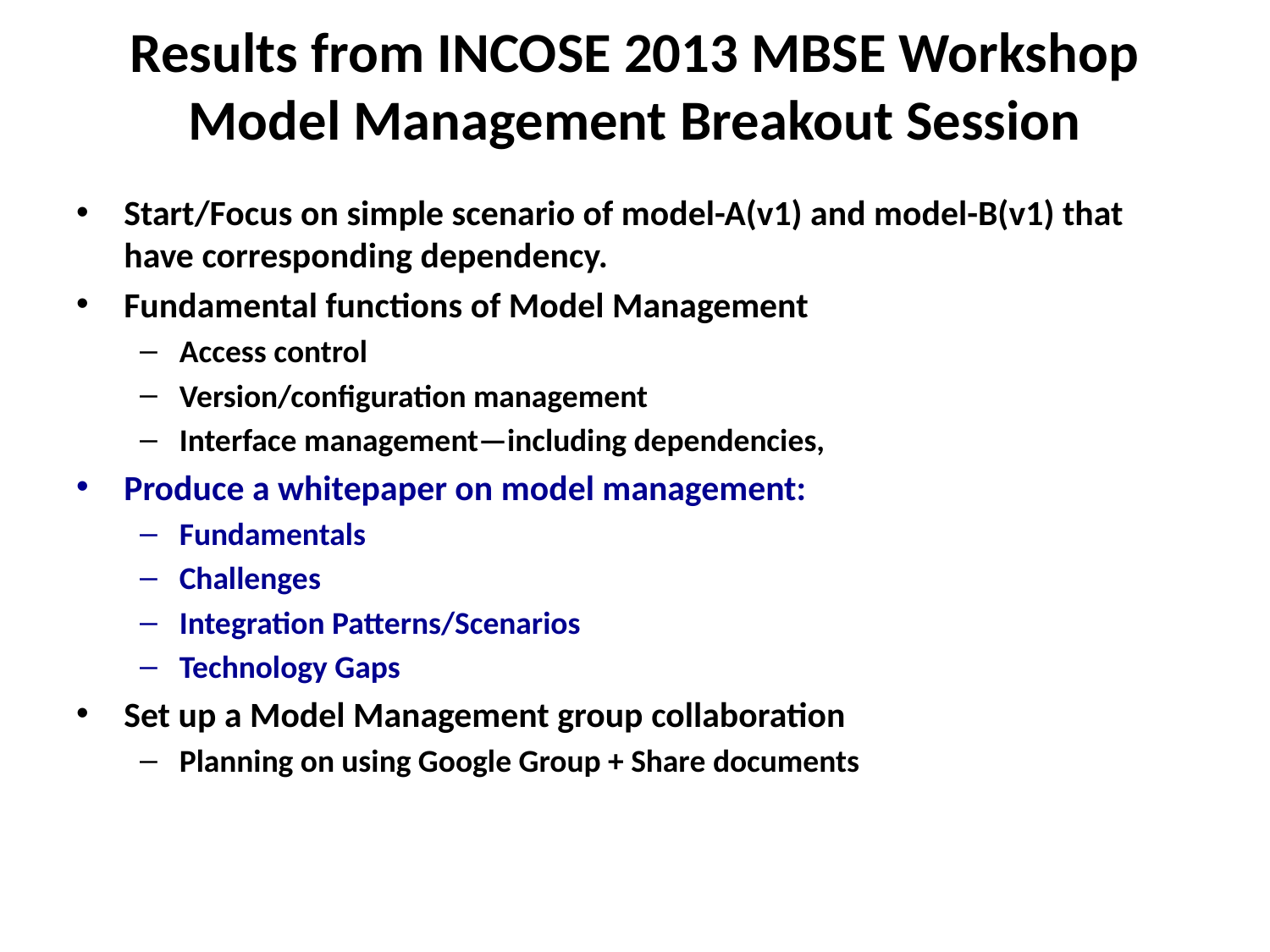

# Results from INCOSE 2013 MBSE Workshop Model Management Breakout Session
Start/Focus on simple scenario of model-A(v1) and model-B(v1) that have corresponding dependency.
Fundamental functions of Model Management
Access control
Version/configuration management
Interface management—including dependencies,
Produce a whitepaper on model management:
Fundamentals
Challenges
Integration Patterns/Scenarios
Technology Gaps
Set up a Model Management group collaboration
Planning on using Google Group + Share documents